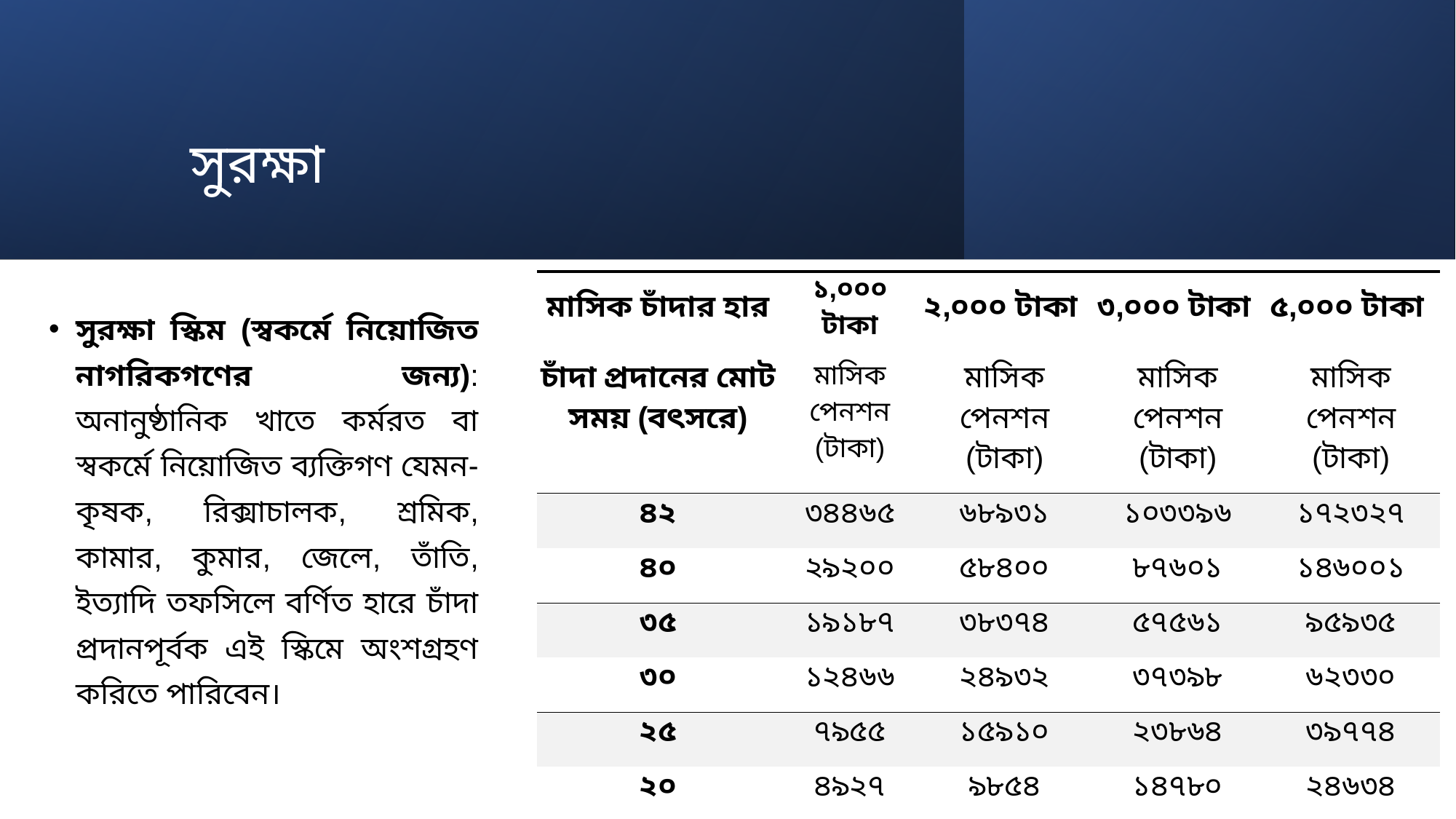

# সুরক্ষা
| মাসিক চাঁদার হার | ১,০০০ টাকা | ২,০০০ টাকা | ৩,০০০ টাকা | ৫,০০০ টাকা |
| --- | --- | --- | --- | --- |
| চাঁদা প্রদানের মোট সময় (বৎসরে) | মাসিক পেনশন (টাকা) | মাসিক পেনশন (টাকা) | মাসিক পেনশন (টাকা) | মাসিক পেনশন (টাকা) |
| ৪২ | ৩৪৪৬৫ | ৬৮৯৩১ | ১০৩৩৯৬ | ১৭২৩২৭ |
| ৪০ | ২৯২০০ | ৫৮৪০০ | ৮৭৬০১ | ১৪৬০০১ |
| ৩৫ | ১৯১৮৭ | ৩৮৩৭৪ | ৫৭৫৬১ | ৯৫৯৩৫ |
| ৩০ | ১২৪৬৬ | ২৪৯৩২ | ৩৭৩৯৮ | ৬২৩৩০ |
| ২৫ | ৭৯৫৫ | ১৫৯১০ | ২৩৮৬৪ | ৩৯৭৭৪ |
| ২০ | ৪৯২৭ | ৯৮৫৪ | ১৪৭৮০ | ২৪৬৩৪ |
| ১৫ | ২৮৯৪ | ৫৭৮৯ | ৮৬৮৩ | ১৪৪৭২ |
| ১০ | ১৫৩০ | ৩০৬০ | ৪৫৯১ | ৭৬৫১ |
সুরক্ষা স্কিম (স্বকর্মে নিয়োজিত নাগরিকগণের জন্য): অনানুষ্ঠানিক খাতে কর্মরত বা স্বকর্মে নিয়োজিত ব্যক্তিগণ যেমন- কৃষক, রিক্সাচালক, শ্রমিক, কামার, কুমার, জেলে, তাঁতি, ইত্যাদি তফসিলে বর্ণিত হারে চাঁদা প্রদানপূর্বক এই স্কিমে অংশগ্রহণ করিতে পারিবেন।